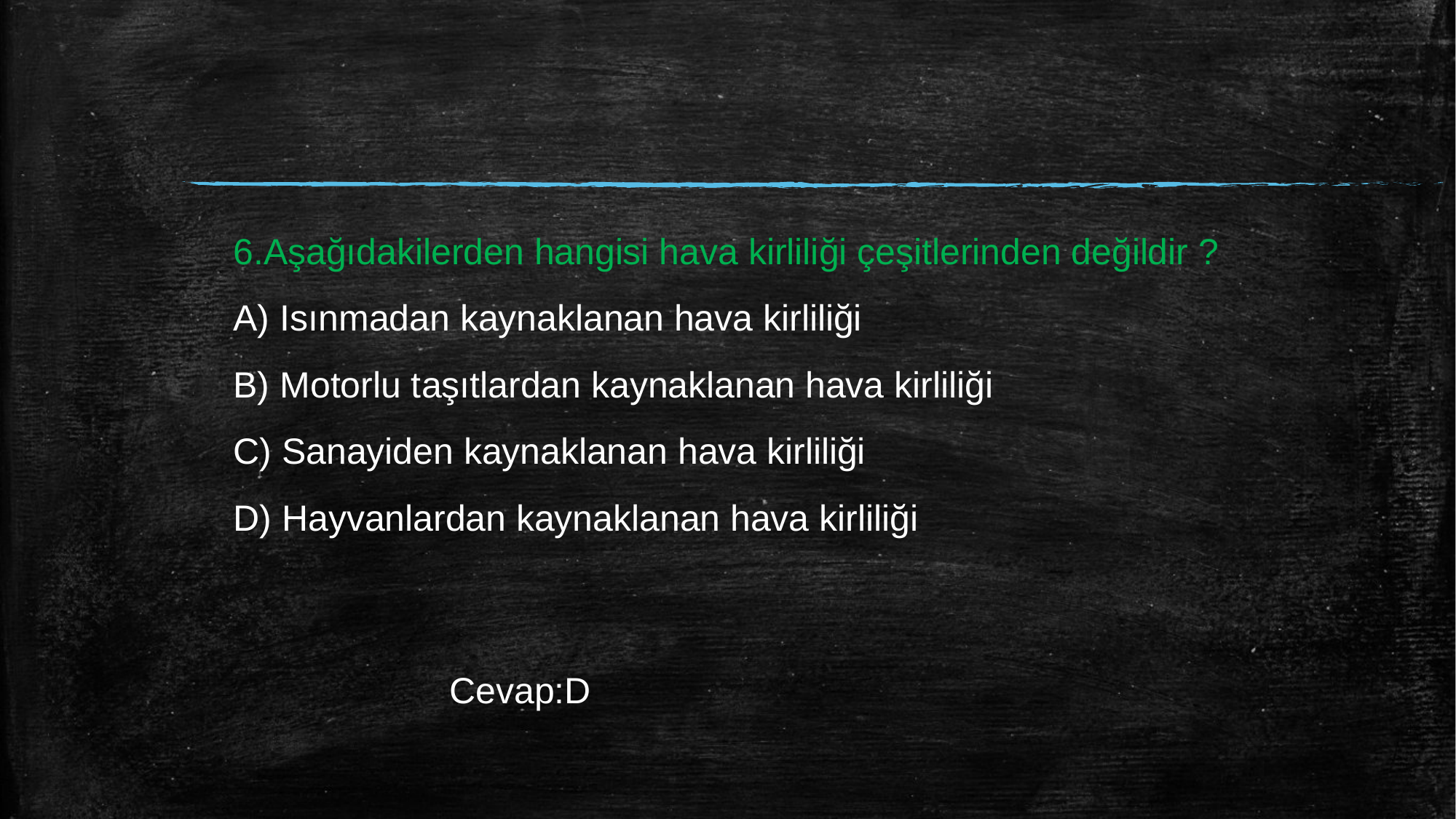

6.Aşağıdakilerden hangisi hava kirliliği çeşitlerinden değildir ?
    A) Isınmadan kaynaklanan hava kirliliği
    B) Motorlu taşıtlardan kaynaklanan hava kirliliği
    C) Sanayiden kaynaklanan hava kirliliği
    D) Hayvanlardan kaynaklanan hava kirliliği

                                                                                                                               Cevap:D